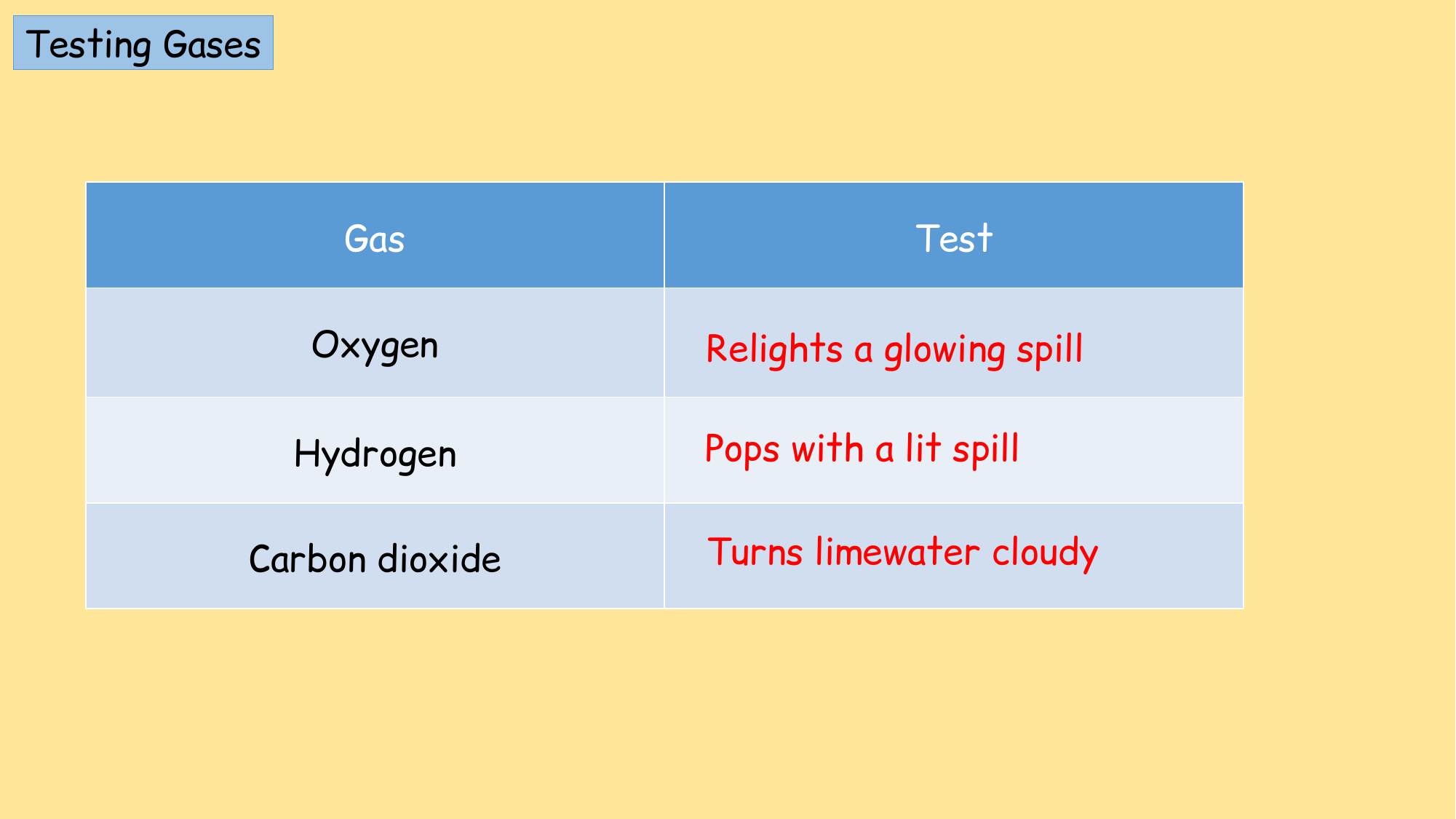

Testing Gases
| Gas | Test |
| --- | --- |
| Oxygen |  |
| Hydrogen |  |
| Carbon dioxide |  |
Relights a glowing spill
Pops with a lit spill
Turns limewater cloudy